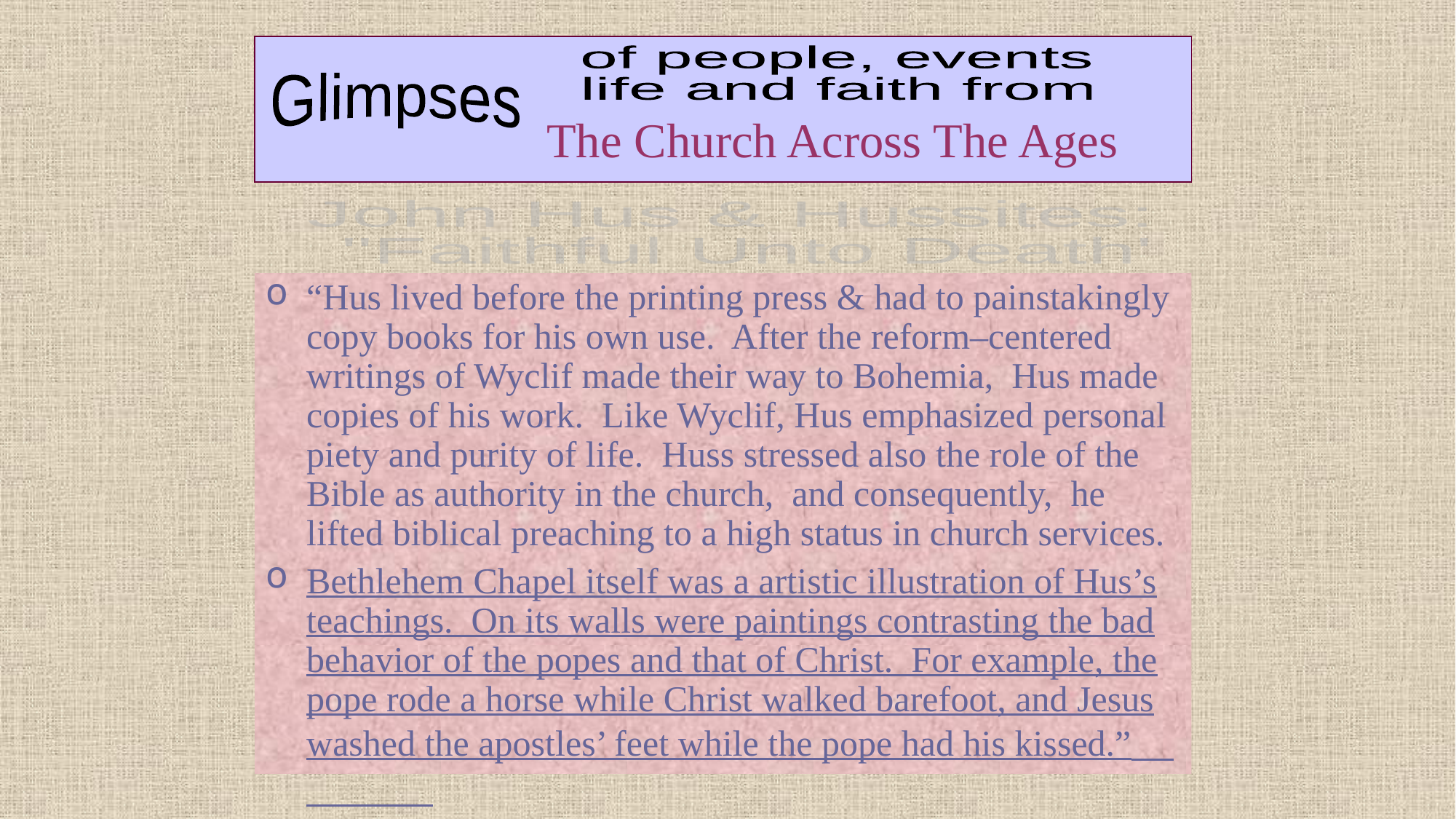

# The Church Across The Ages
of people, events
life and faith from
Glimpses
John Hus & Hussites:
 "Faithful Unto Death"
“Hus lived before the printing press & had to painstakingly copy books for his own use.  After the reform–centered writings of Wyclif made their way to Bohemia,  Hus made copies of his work.  Like Wyclif, Hus emphasized personal piety and purity of life.  Huss stressed also the role of the Bible as authority in the church,  and consequently,  he lifted biblical preaching to a high status in church services.
Bethlehem Chapel itself was a artistic illustration of Hus’s teachings.  On its walls were paintings contrasting the bad behavior of the popes and that of Christ.  For example, the pope rode a horse while Christ walked barefoot, and Jesus washed the apostles’ feet while the pope had his kissed.”